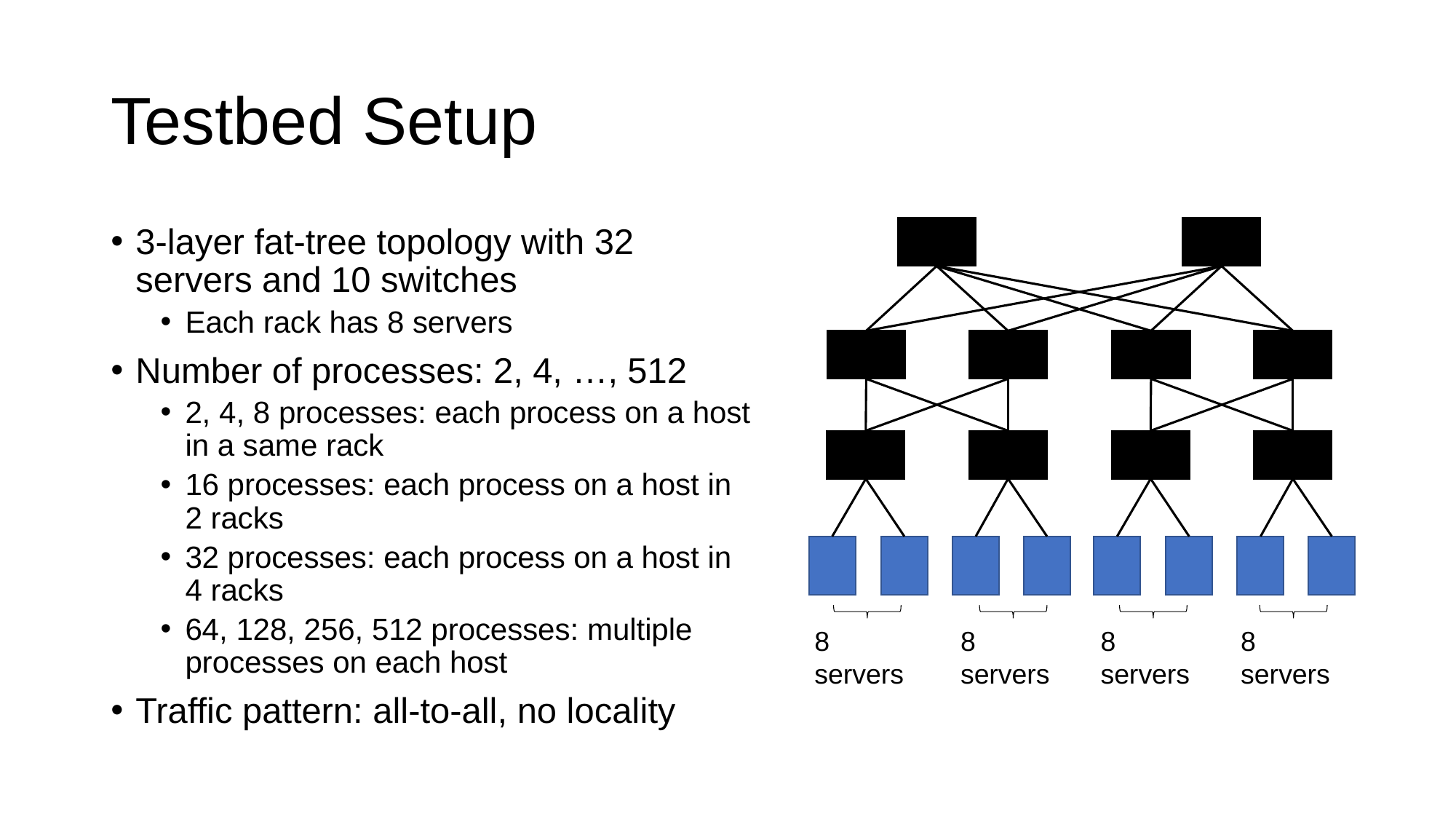

# Testbed Setup
3-layer fat-tree topology with 32 servers and 10 switches
Each rack has 8 servers
Number of processes: 2, 4, …, 512
2, 4, 8 processes: each process on a host in a same rack
16 processes: each process on a host in 2 racks
32 processes: each process on a host in 4 racks
64, 128, 256, 512 processes: multiple processes on each host
Traffic pattern: all-to-all, no locality

8 servers
8 servers
8 servers
8 servers